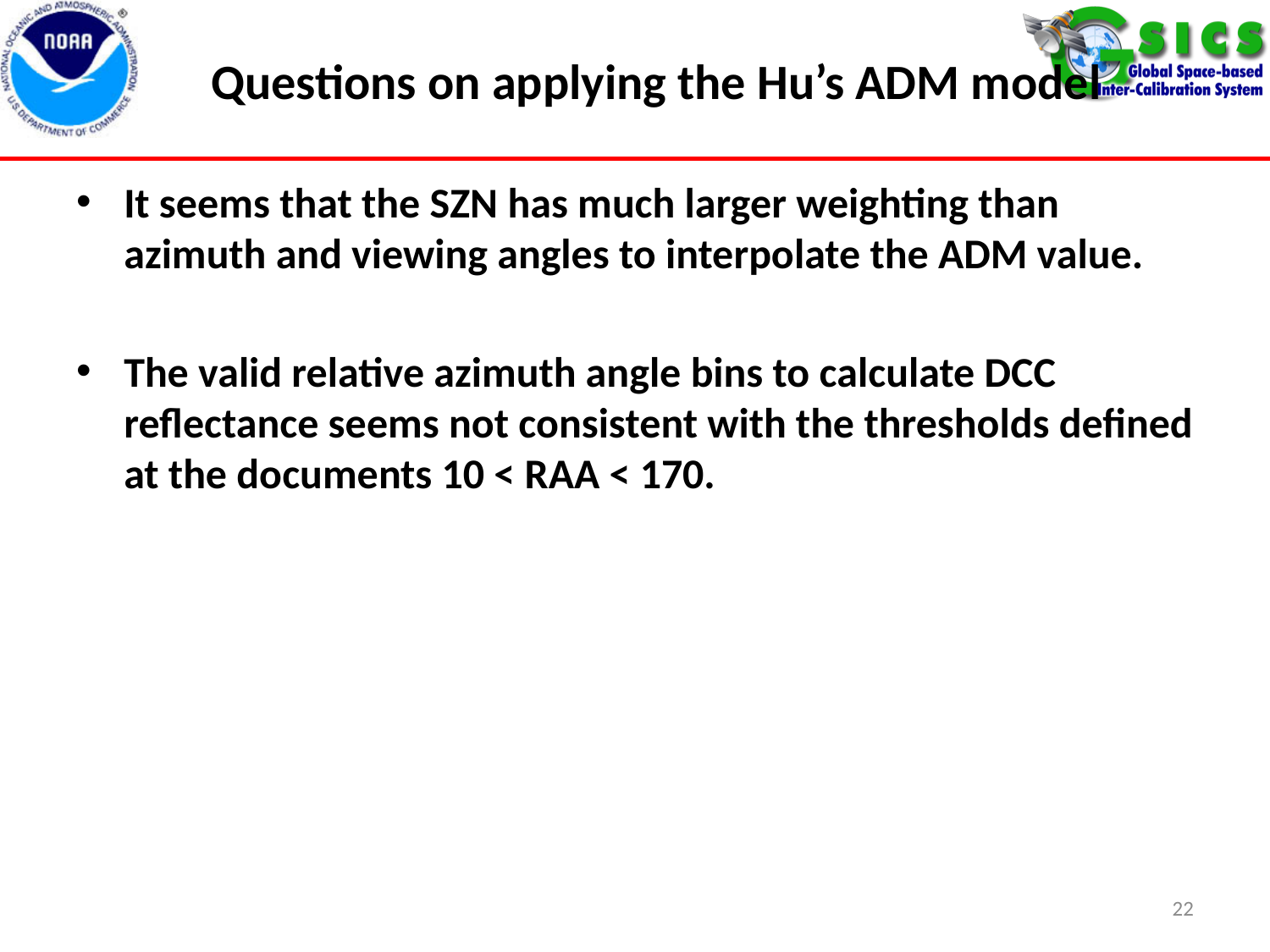

# Questions on applying the Hu’s ADM model
It seems that the SZN has much larger weighting than azimuth and viewing angles to interpolate the ADM value.

The valid relative azimuth angle bins to calculate DCC reflectance seems not consistent with the thresholds defined at the documents 10 < RAA < 170.
22